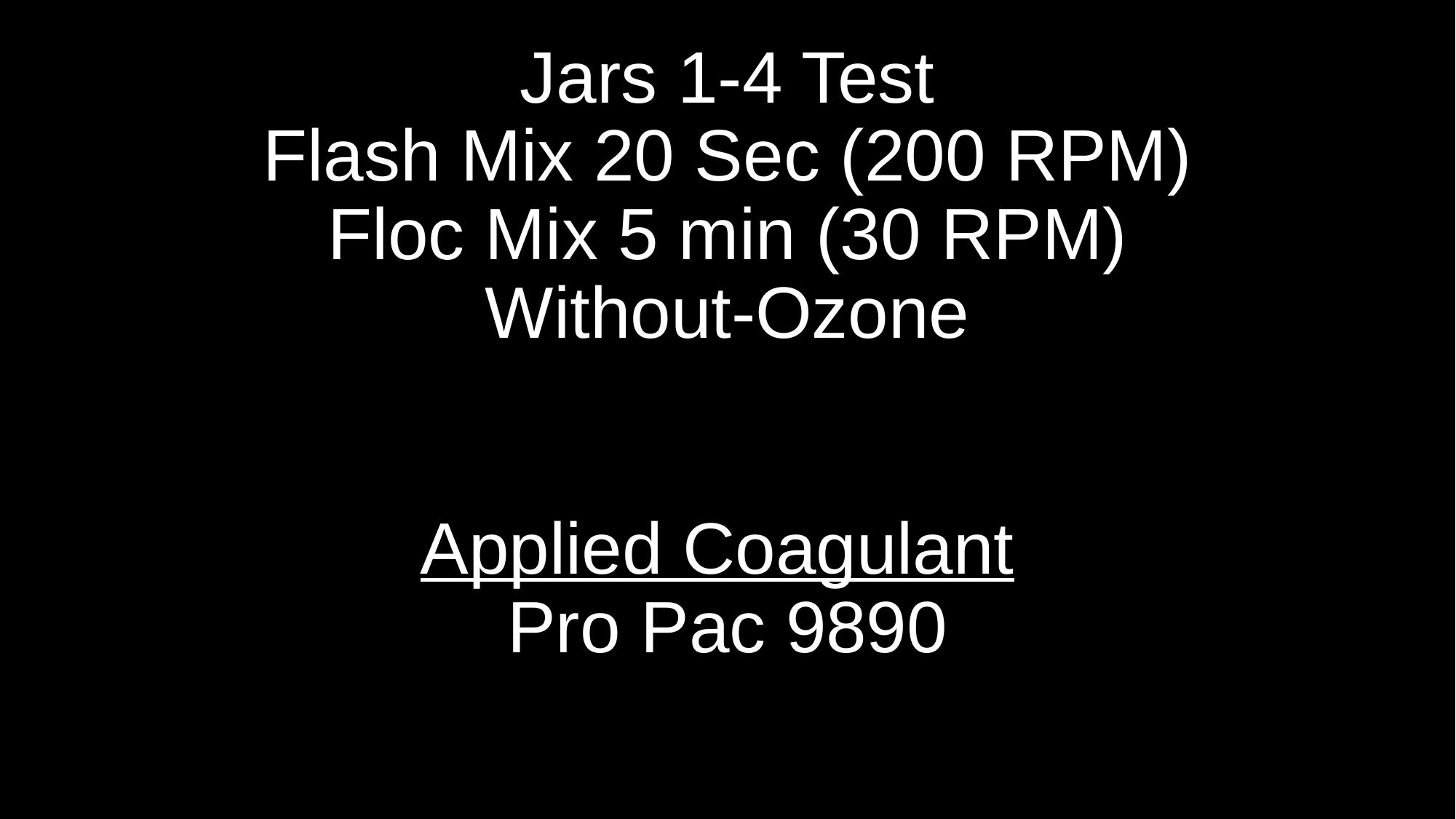

# Jars 1-4 Test Flash Mix 20 Sec (200 RPM) Floc Mix 5 min (30 RPM) Without-Ozone Applied Coagulant Pro Pac 9890